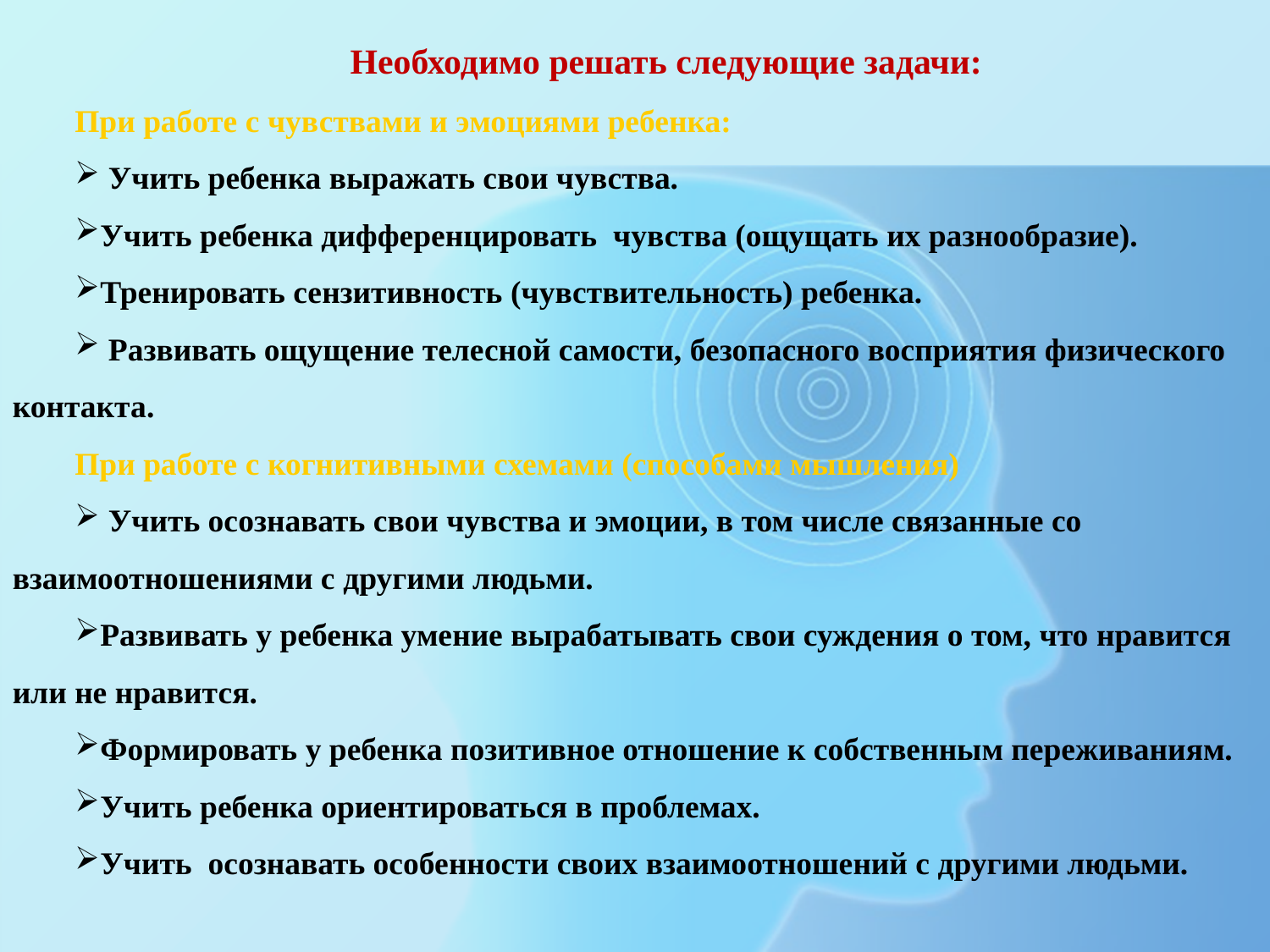

Необходимо решать следующие задачи:
При работе с чувствами и эмоциями ребенка:
 Учить ребенка выражать свои чувства.
Учить ребенка дифференцировать  чувства (ощущать их разнообразие).
Тренировать сензитивность (чувствительность) ребенка.
 Развивать ощущение телесной самости, безопасного восприятия физического контакта.
При работе с когнитивными схемами (способами мышления)
 Учить осознавать свои чувства и эмоции, в том числе связанные со     взаимоотношениями с другими людьми.
Развивать у ребенка умение вырабатывать свои суждения о том, что нравится или не нравится.
Формировать у ребенка позитивное отношение к собственным переживаниям.
Учить ребенка ориентироваться в проблемах.
Учить  осознавать особенности своих взаимоотношений с другими людьми.